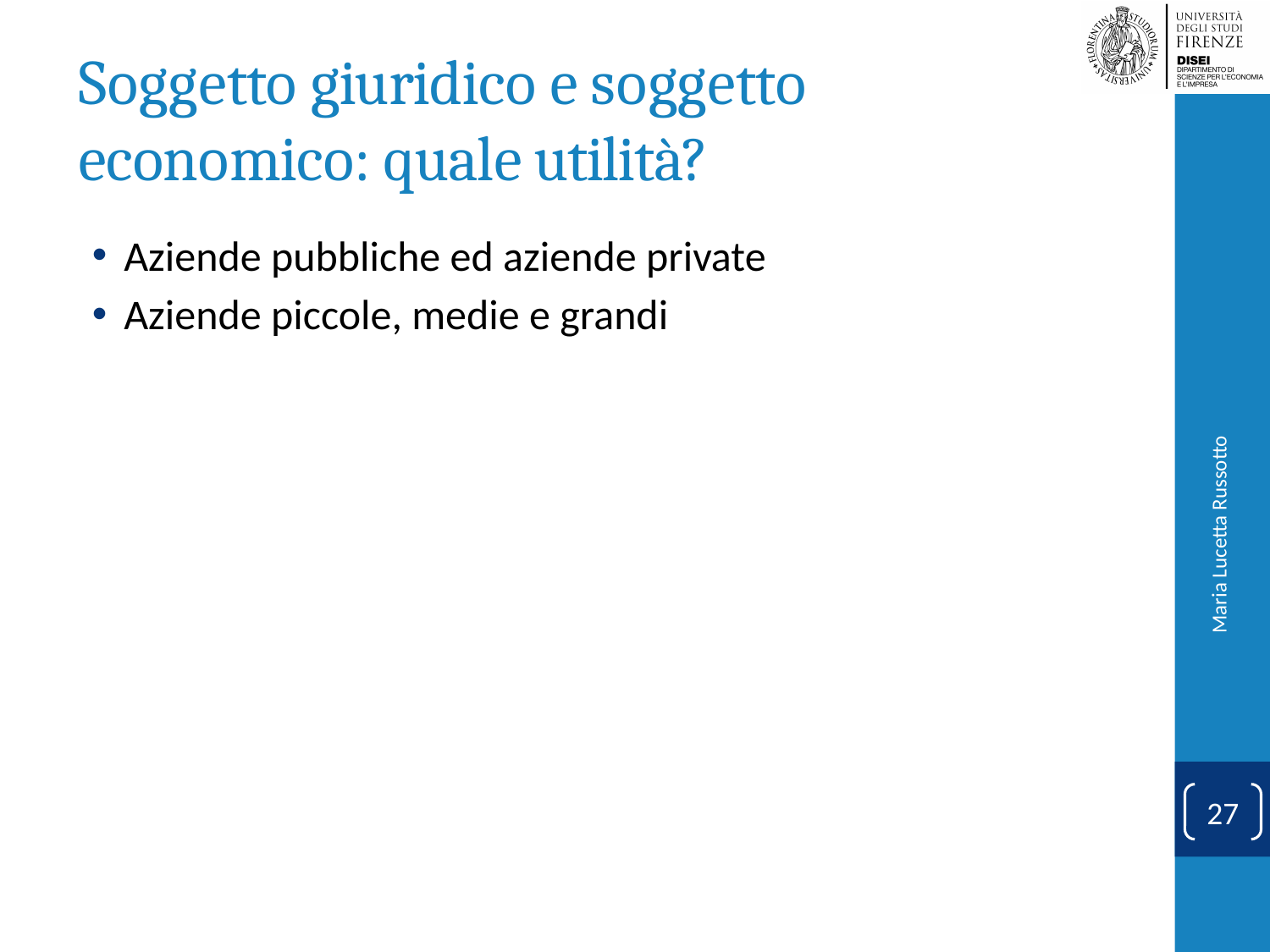

# Soggetto giuridico e soggetto economico: quale utilità?
Aziende pubbliche ed aziende private
Aziende piccole, medie e grandi
Maria Lucetta Russotto
27